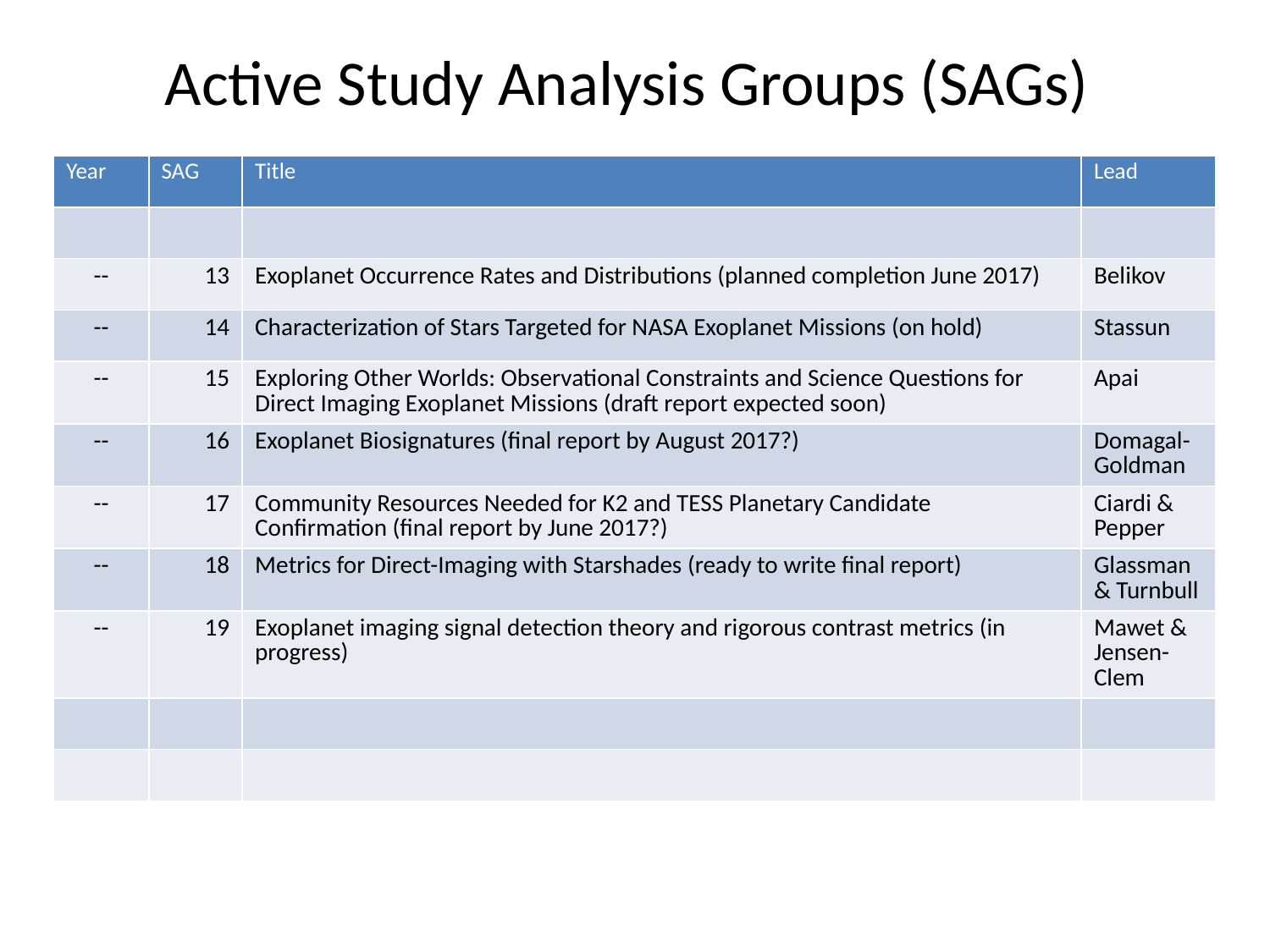

# Active Study Analysis Groups (SAGs)
| Year | SAG | Title | Lead |
| --- | --- | --- | --- |
|  |  |  |  |
| -- | 13 | Exoplanet Occurrence Rates and Distributions (planned completion June 2017) | Belikov |
| -- | 14 | Characterization of Stars Targeted for NASA Exoplanet Missions (on hold) | Stassun |
| -- | 15 | Exploring Other Worlds: Observational Constraints and Science Questions for Direct Imaging Exoplanet Missions (draft report expected soon) | Apai |
| -- | 16 | Exoplanet Biosignatures (final report by August 2017?) | Domagal-Goldman |
| -- | 17 | Community Resources Needed for K2 and TESS Planetary Candidate Confirmation (final report by June 2017?) | Ciardi & Pepper |
| -- | 18 | Metrics for Direct-Imaging with Starshades (ready to write final report) | Glassman & Turnbull |
| -- | 19 | Exoplanet imaging signal detection theory and rigorous contrast metrics (in progress) | Mawet & Jensen-Clem |
|  |  |  |  |
|  |  |  |  |